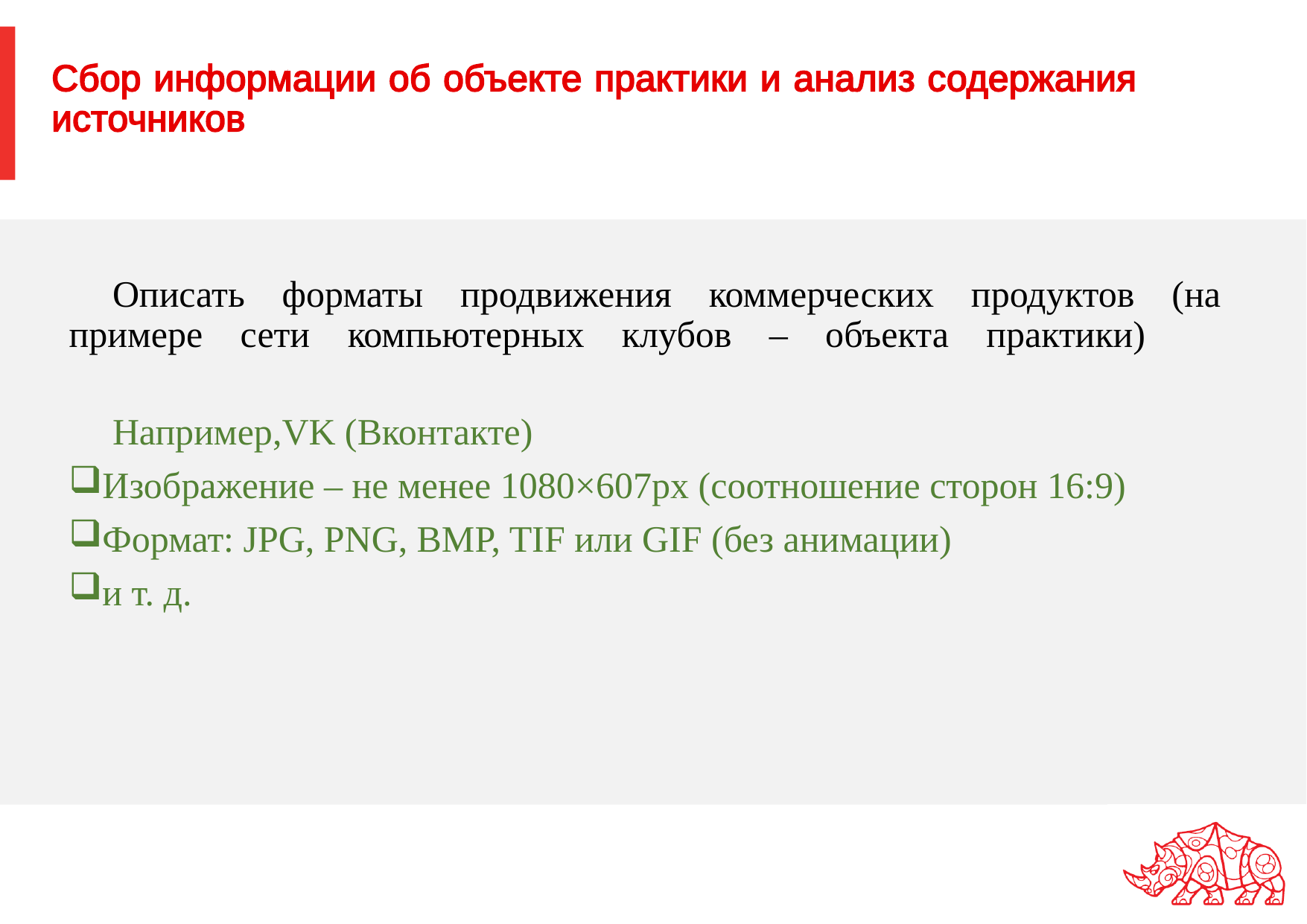

# Сбор информации об объекте практики и анализ содержания источников
Описать форматы продвижения коммерческих продуктов (на примере сети компьютерных клубов – объекта практики)
Например,VK (Вконтакте)
Изображение – не менее 1080×607px (соотношение сторон 16:9)
Формат: JPG, PNG, BMP, TIF или GIF (без анимации)
и т. д.